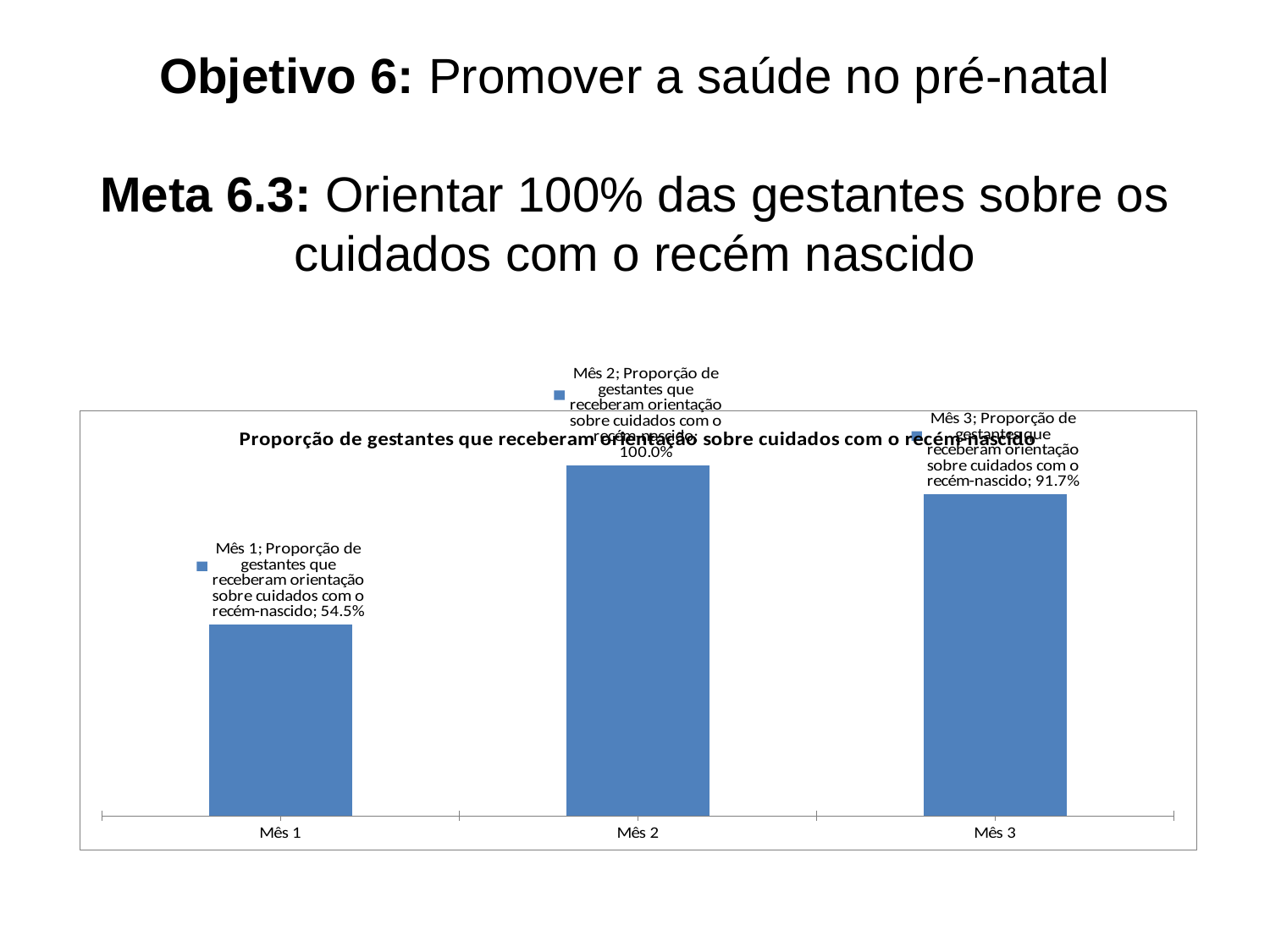

# Objetivo 6: Promover a saúde no pré-natal Meta 6.3: Orientar 100% das gestantes sobre os cuidados com o recém nascido

### Chart:

| Category | Proporção de gestantes que receberam orientação sobre cuidados com o recém-nascido |
|---|---|
| Mês 1 | 0.5454545454545454 |
| Mês 2 | 1.0 |
| Mês 3 | 0.9166666666666665 |